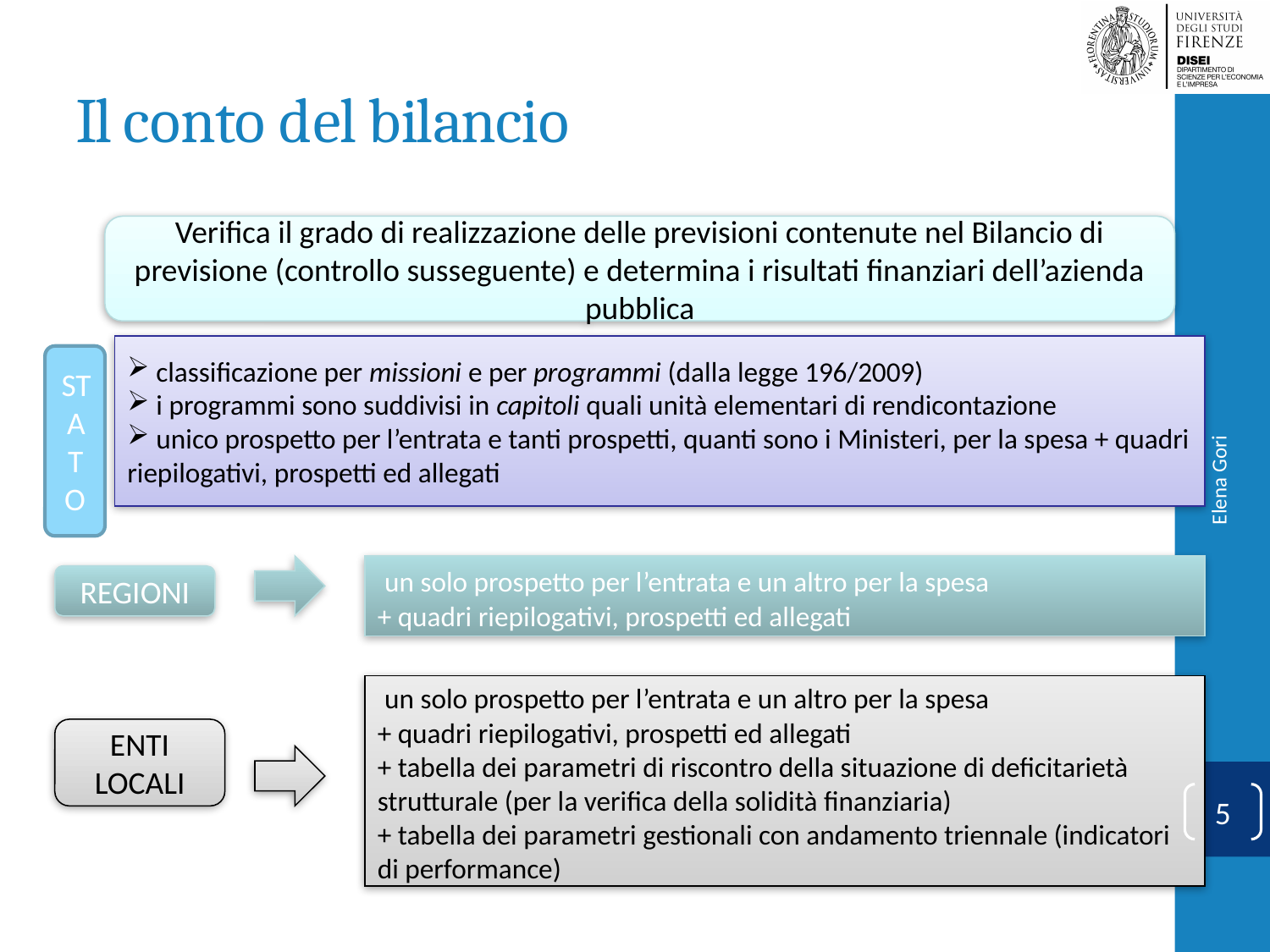

# Il conto del bilancio

Verifica il grado di realizzazione delle previsioni contenute nel Bilancio di previsione (controllo susseguente) e determina i risultati finanziari dell’azienda pubblica
 classificazione per missioni e per programmi (dalla legge 196/2009)
 i programmi sono suddivisi in capitoli quali unità elementari di rendicontazione
 unico prospetto per l’entrata e tanti prospetti, quanti sono i Ministeri, per la spesa + quadri riepilogativi, prospetti ed allegati
STATO

 un solo prospetto per l’entrata e un altro per la spesa
+ quadri riepilogativi, prospetti ed allegati
Elena Gori
REGIONI
 un solo prospetto per l’entrata e un altro per la spesa
+ quadri riepilogativi, prospetti ed allegati
+ tabella dei parametri di riscontro della situazione di deficitarietà strutturale (per la verifica della solidità finanziaria)
+ tabella dei parametri gestionali con andamento triennale (indicatori di performance)
ENTI LOCALI

5